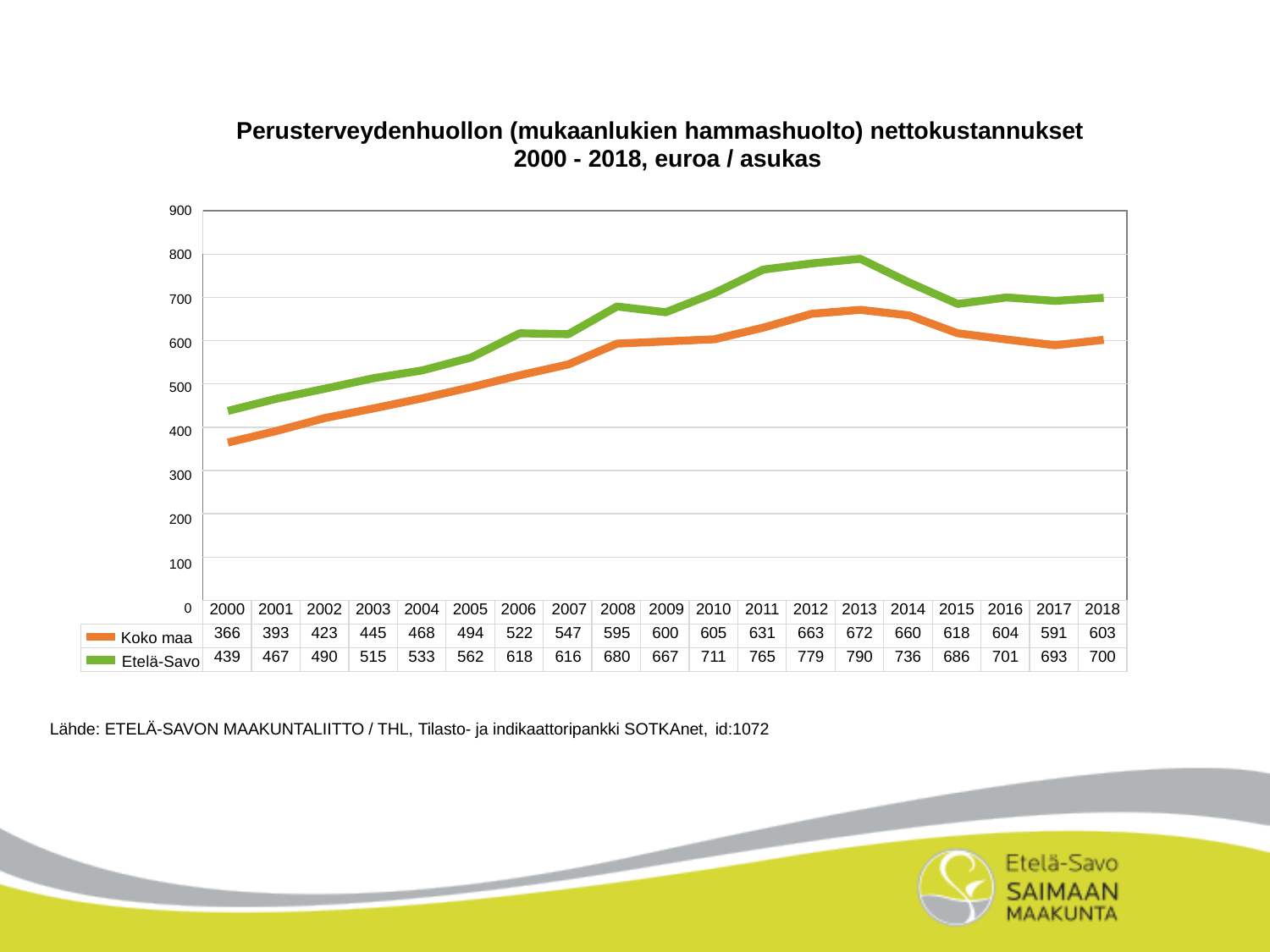

Perusterveydenhuollon (mukaanlukien hammashuolto) nettokustannukset  2000 - 2018, euroa / asukas
900

800

700

600

500

400

300

200

100

0
|  |  |  |  |  |  |  |  |  |  |  |  |  |  |  |  |  |  |  |  |
| --- | --- | --- | --- | --- | --- | --- | --- | --- | --- | --- | --- | --- | --- | --- | --- | --- | --- | --- | --- |
|  |  |  |  |  |  |  |  |  |  |  |  |  |  |  |  |  |  |  |  |
|  |  |  |  |  |  |  |  |  |  |  |  |  |  |  |  |  |  |  |  |
|  |  |  |  |  |  |  |  |  |  |  |  |  |  |  |  |  |  |  |  |
|  |  |  |  |  |  |  |  |  |  |  |  |  |  |  |  |  |  |  |  |
|  |  |  |  |  |  |  |  |  |  |  |  |  |  |  |  |  |  |  |  |
|  |  |  |  |  |  |  |  |  |  |  |  |  |  |  |  |  |  |  |  |
|  |  |  |  |  |  |  |  |  |  |  |  |  |  |  |  |  |  |  |  |
|  |  |  |  |  |  |  |  |  |  |  |  |  |  |  |  |  |  |  |  |
|  | 2000 | 2001 | 2002 | 2003 | 2004 | 2005 | 2006 | 2007 | 2008 | 2009 | 2010 | 2011 | 2012 | 2013 | 2014 | 2015 | 2016 | 2017 | 2018 |
| Koko maa | 366 | 393 | 423 | 445 | 468 | 494 | 522 | 547 | 595 | 600 | 605 | 631 | 663 | 672 | 660 | 618 | 604 | 591 | 603 |
| Etelä-Savo | 439 | 467 | 490 | 515 | 533 | 562 | 618 | 616 | 680 | 667 | 711 | 765 | 779 | 790 | 736 | 686 | 701 | 693 | 700 |

Lähde: ETELÄ-SAVON MAAKUNTALIITTO / THL, Tilasto- ja indikaattoripankki SOTKAnet, id:1072